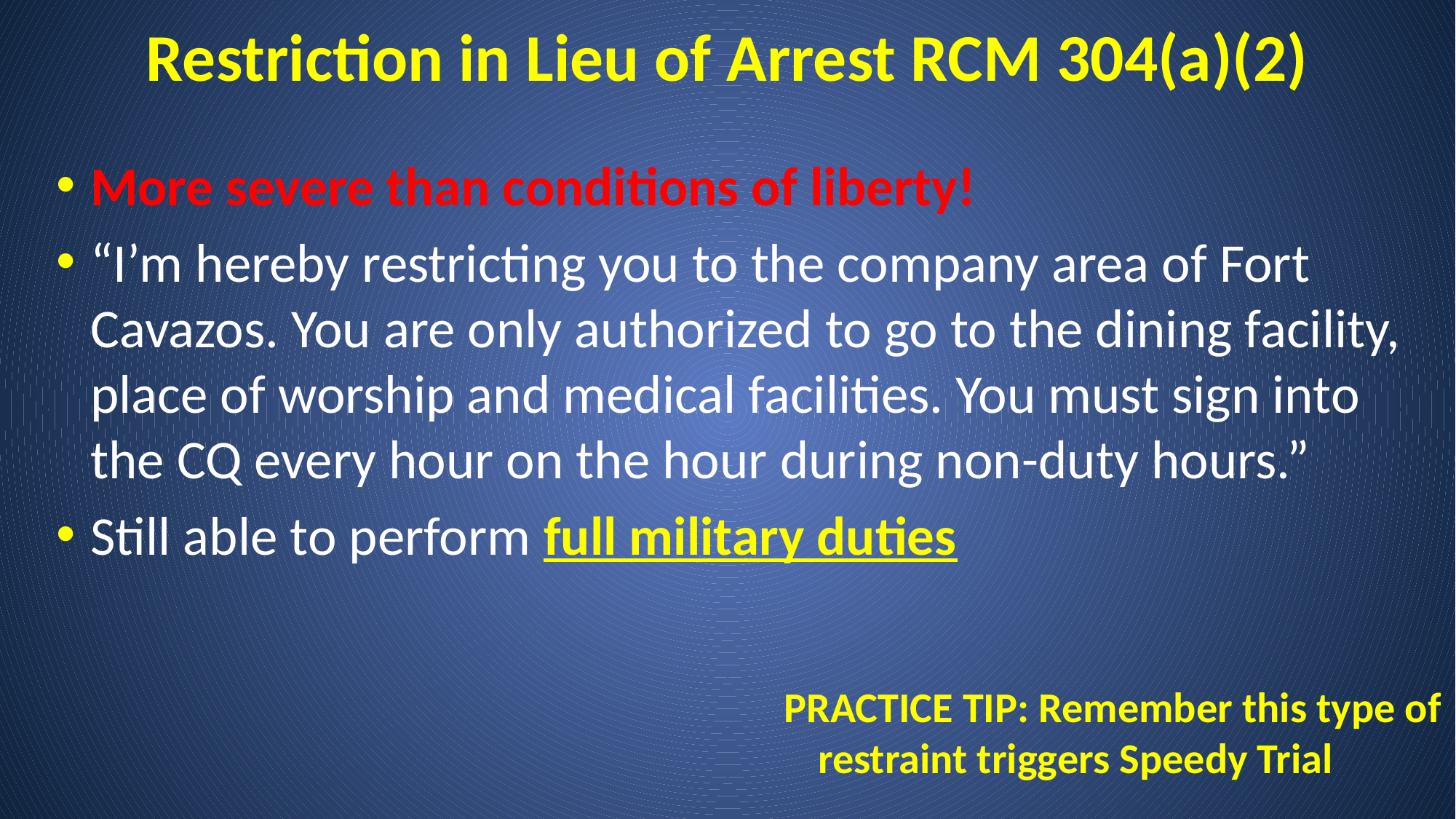

# Restriction in Lieu of Arrest RCM 304(a)(2)
More severe than conditions of liberty!
“I’m hereby restricting you to the company area of Fort Cavazos. You are only authorized to go to the dining facility, place of worship and medical facilities. You must sign into the CQ every hour on the hour during non-duty hours.”
Still able to perform full military duties

PRACTICE TIP: Remember this type of restraint triggers Speedy Trial